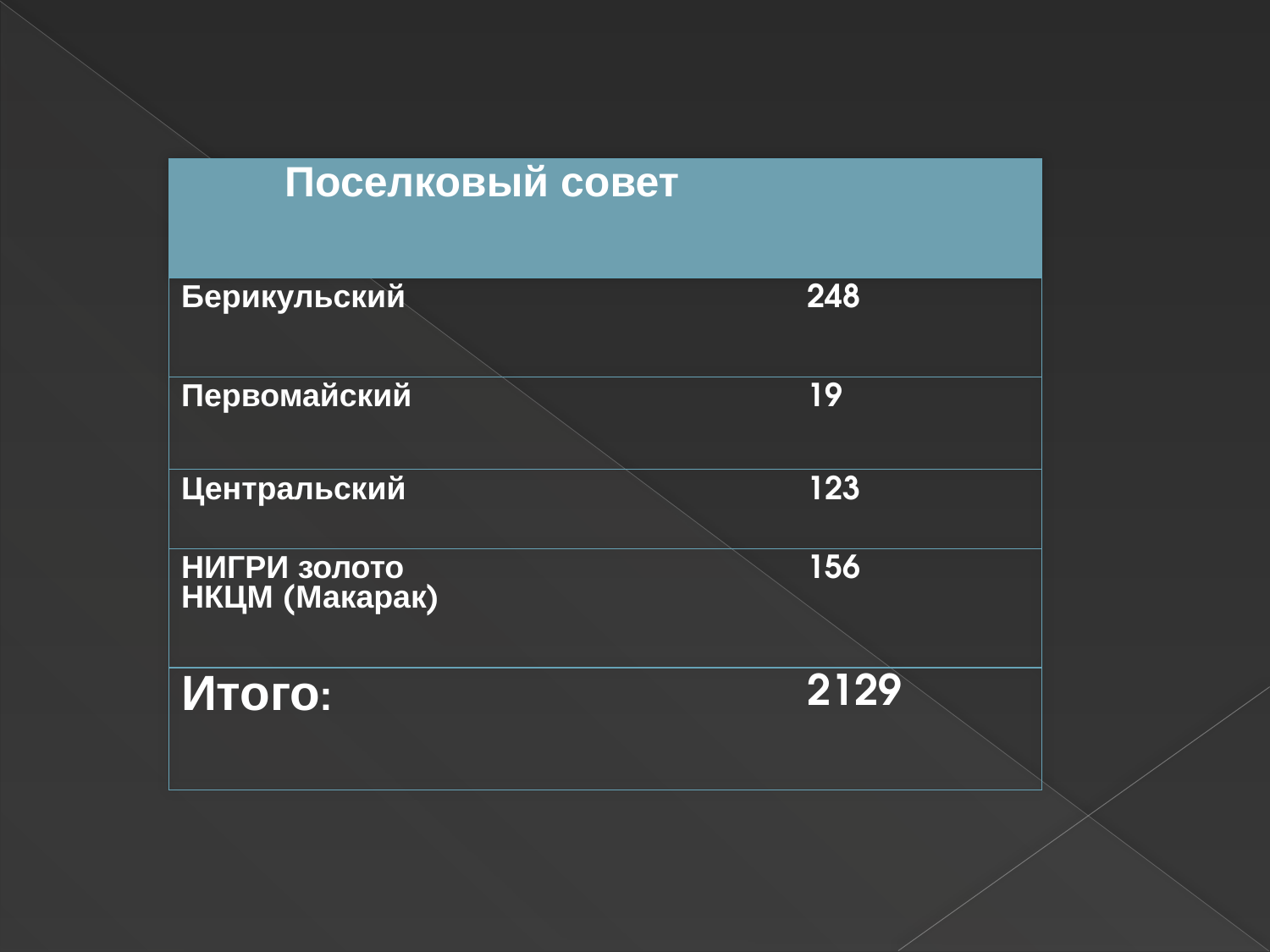

#
| Поселковый совет |  |
| --- | --- |
| Берикульский | 248 |
| Первомайский | 19 |
| Центральский | 123 |
| НИГРИ золото НКЦМ (Макарак) | 156 |
| Итого: | 2129 |